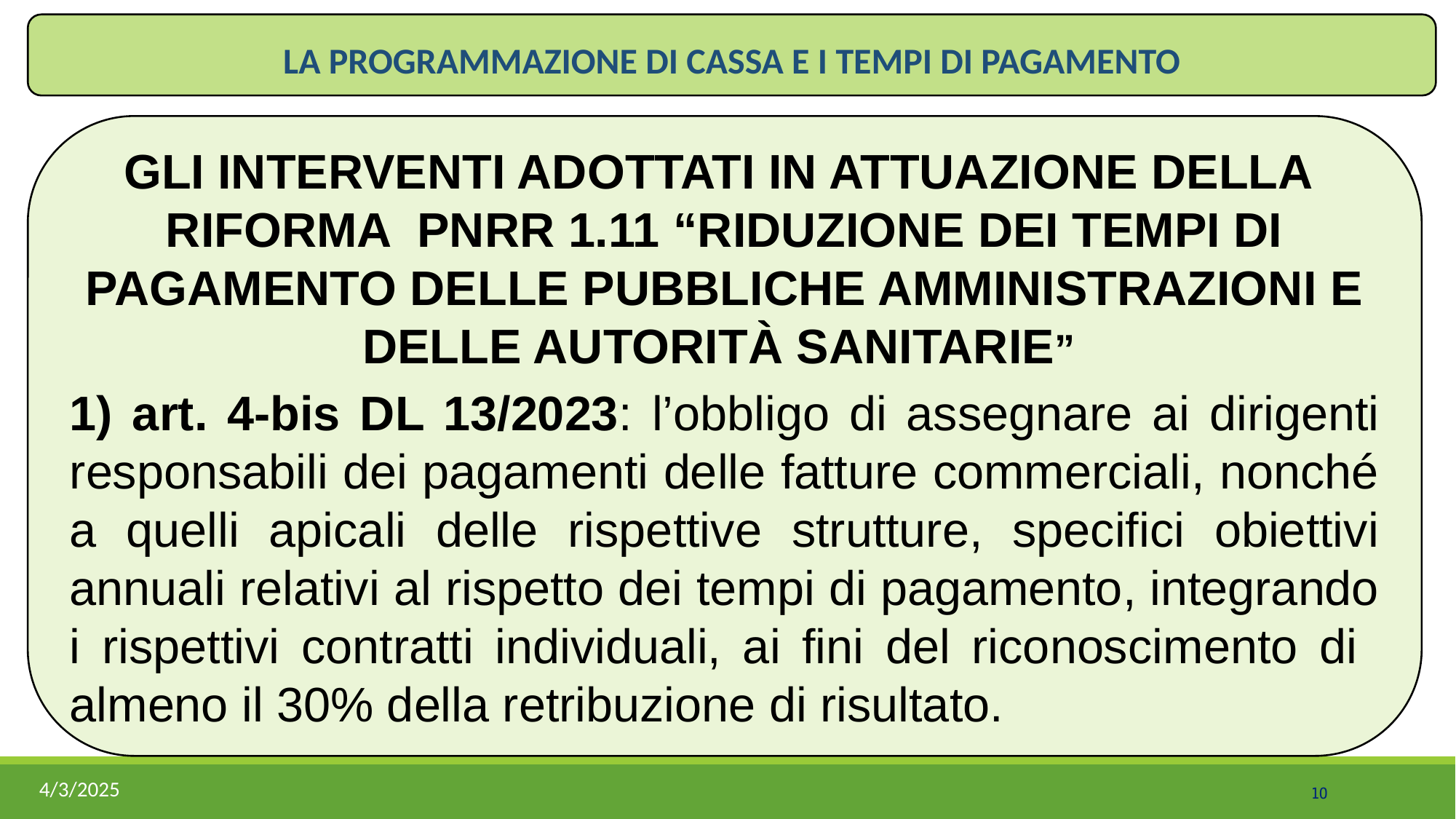

LA PROGRAMMAZIONE DI CASSA E I TEMPI DI PAGAMENTO
Gli interventi adottati in attuazione della  Riforma  PNRR 1.11 “Riduzione dei tempi di pagamento delle pubbliche amministrazioni e delle autorità sanitarie”
1) art. 4-bis DL 13/2023: l’obbligo di assegnare ai dirigenti responsabili dei pagamenti delle fatture commerciali, nonché a quelli apicali delle rispettive strutture, specifici obiettivi annuali relativi al rispetto dei tempi di pagamento, integrando i rispettivi contratti individuali, ai fini del riconoscimento di  almeno il 30% della retribuzione di risultato.
4/3/2025
10